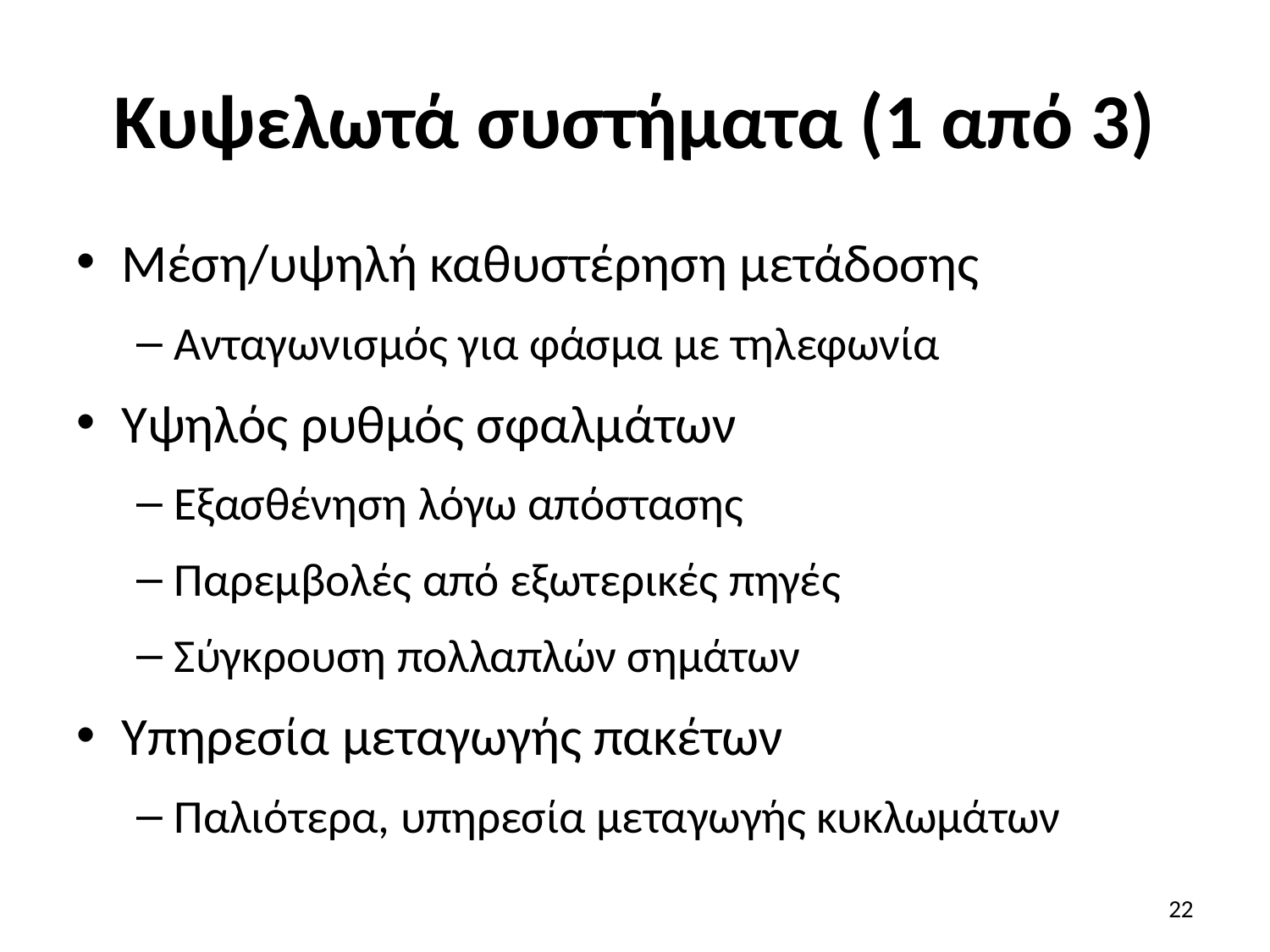

# Κυψελωτά συστήματα (1 από 3)
Μέση/υψηλή καθυστέρηση μετάδοσης
Ανταγωνισμός για φάσμα με τηλεφωνία
Υψηλός ρυθμός σφαλμάτων
Εξασθένηση λόγω απόστασης
Παρεμβολές από εξωτερικές πηγές
Σύγκρουση πολλαπλών σημάτων
Υπηρεσία μεταγωγής πακέτων
Παλιότερα, υπηρεσία μεταγωγής κυκλωμάτων
22